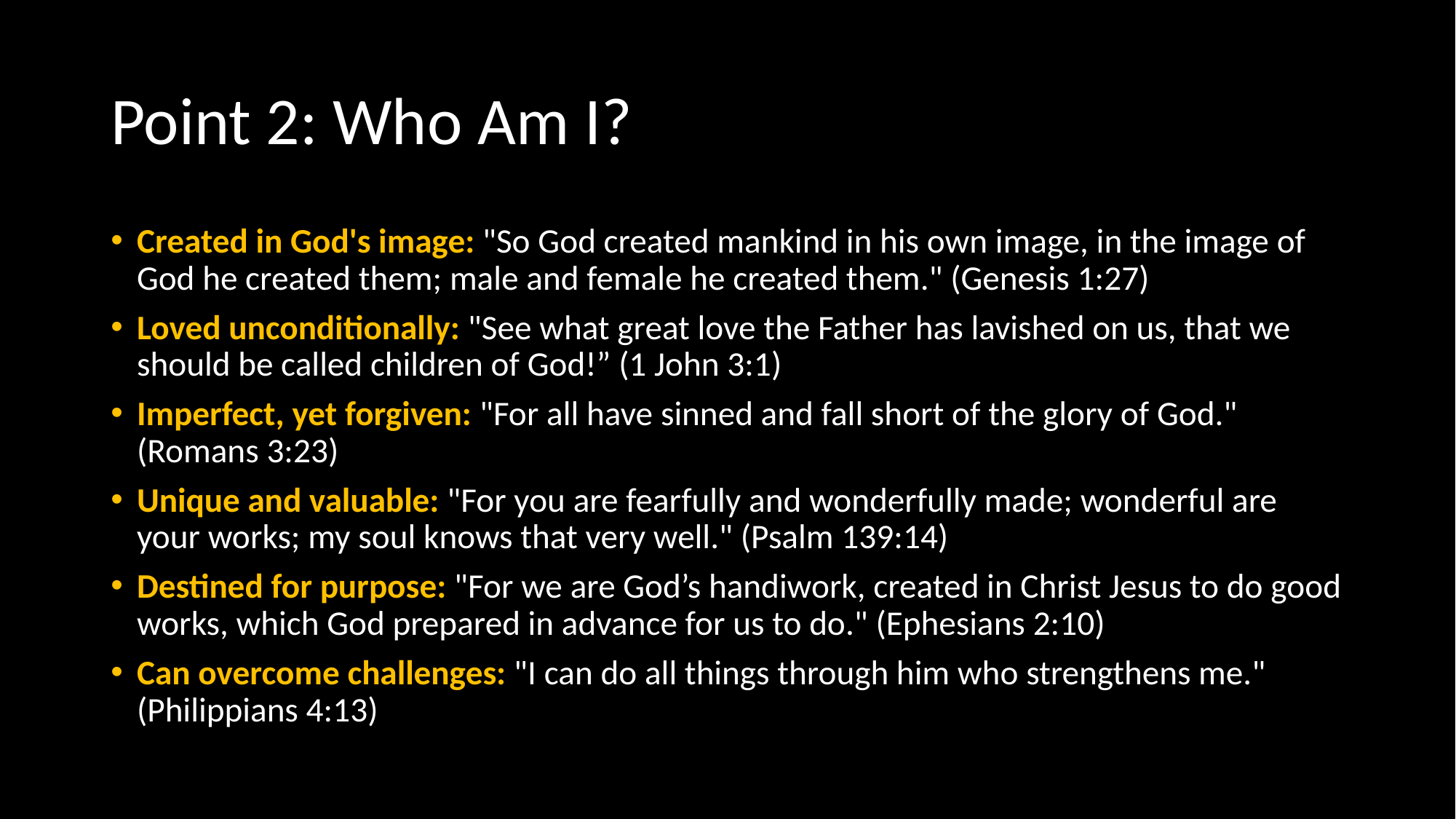

# Point 2: Who Am I?
Created in God's image: "So God created mankind in his own image, in the image of God he created them; male and female he created them." (Genesis 1:27)
Loved unconditionally: "See what great love the Father has lavished on us, that we should be called children of God!” (1 John 3:1)
Imperfect, yet forgiven: "For all have sinned and fall short of the glory of God." (Romans 3:23)
Unique and valuable: "For you are fearfully and wonderfully made; wonderful are your works; my soul knows that very well." (Psalm 139:14)
Destined for purpose: "For we are God’s handiwork, created in Christ Jesus to do good works, which God prepared in advance for us to do." (Ephesians 2:10)
Can overcome challenges: "I can do all things through him who strengthens me." (Philippians 4:13)